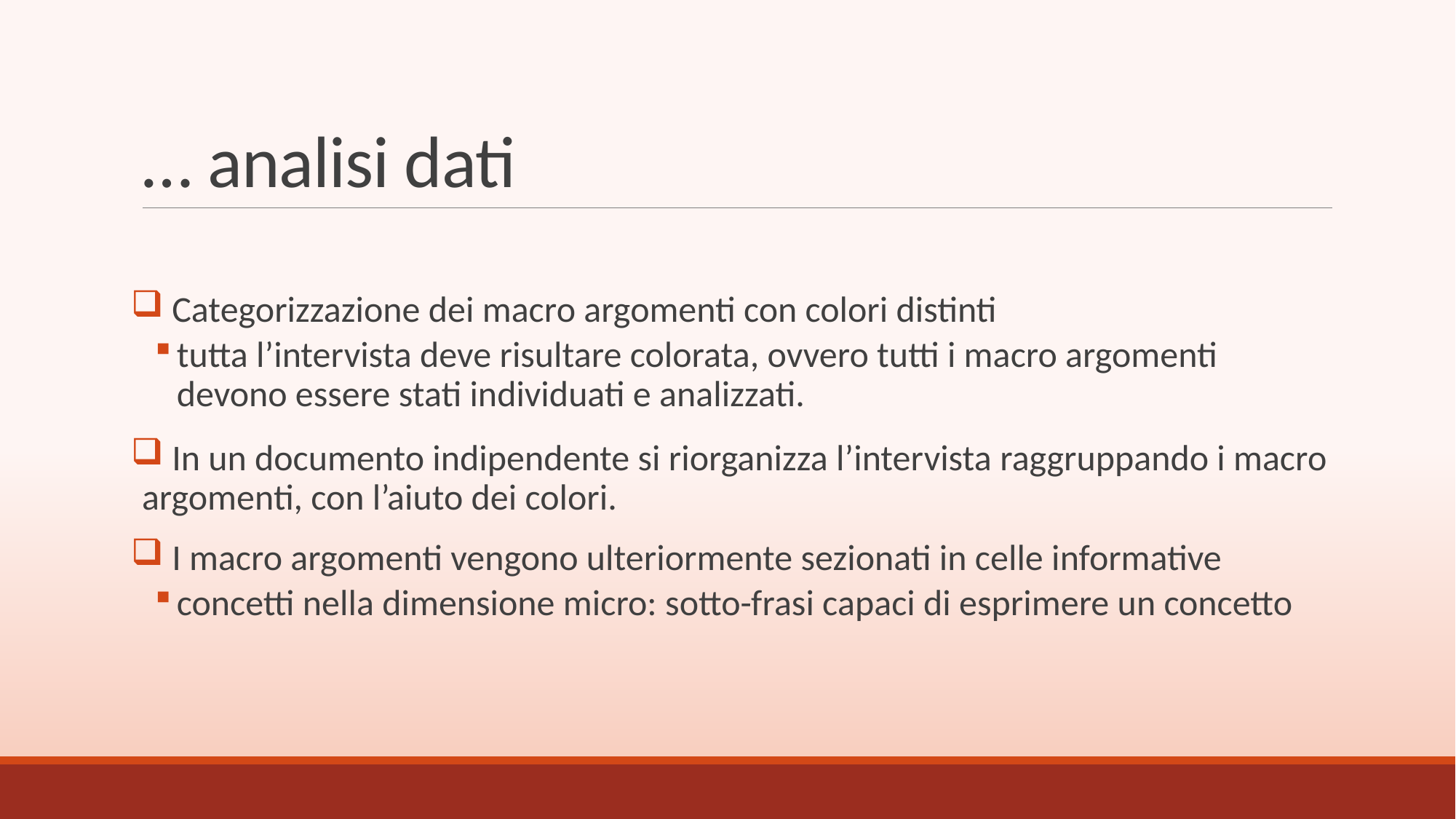

# … analisi dati

 Categorizzazione dei macro argomenti con colori distinti
tutta l’intervista deve risultare colorata, ovvero tutti i macro argomenti devono essere stati individuati e analizzati.
 In un documento indipendente si riorganizza l’intervista raggruppando i macro argomenti, con l’aiuto dei colori.
 I macro argomenti vengono ulteriormente sezionati in celle informative
concetti nella dimensione micro: sotto-frasi capaci di esprimere un concetto